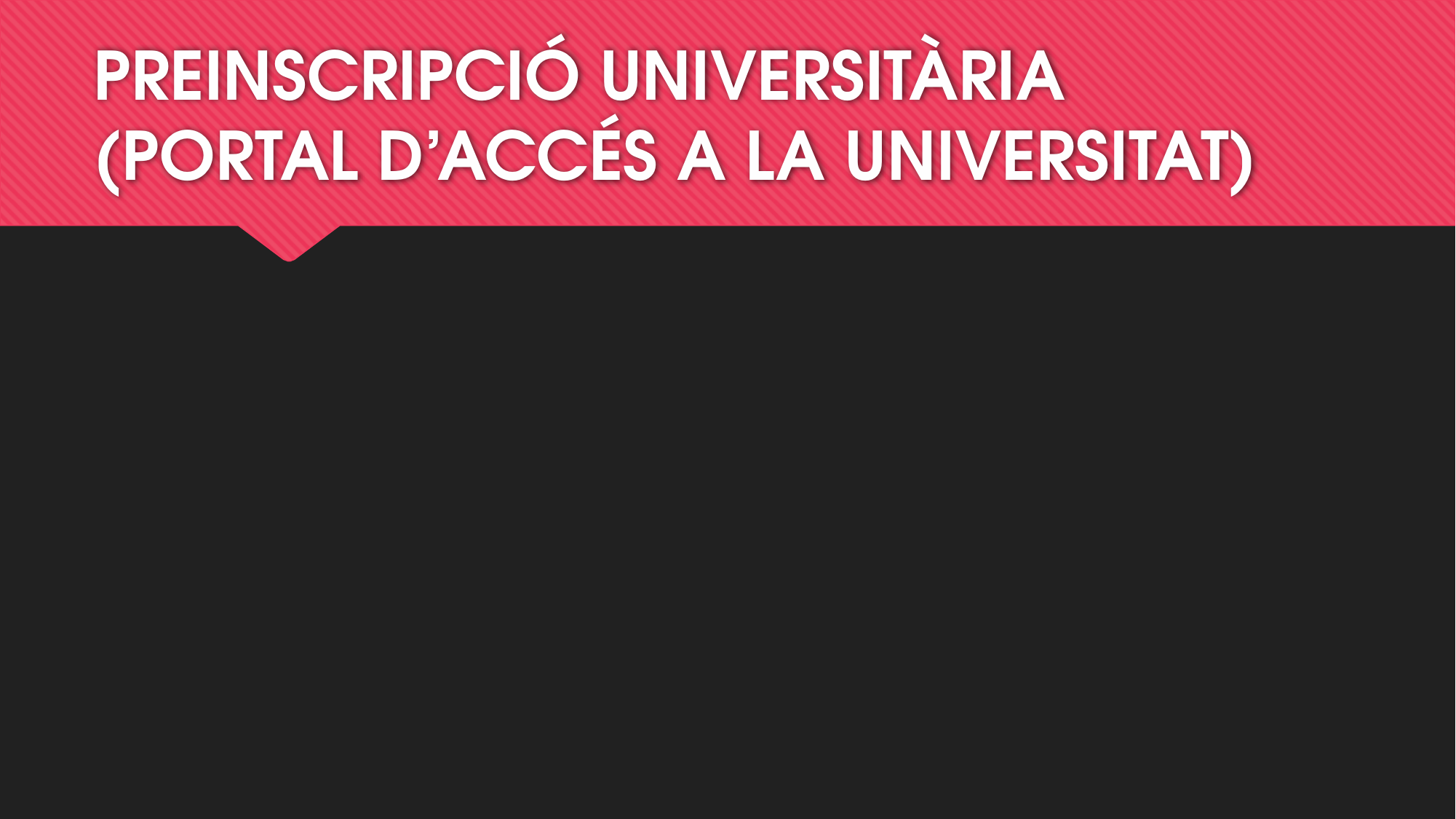

# PREINSCRIPCIÓ UNIVERSITÀRIA (PORTAL D’ACCÉS A LA UNIVERSITAT)